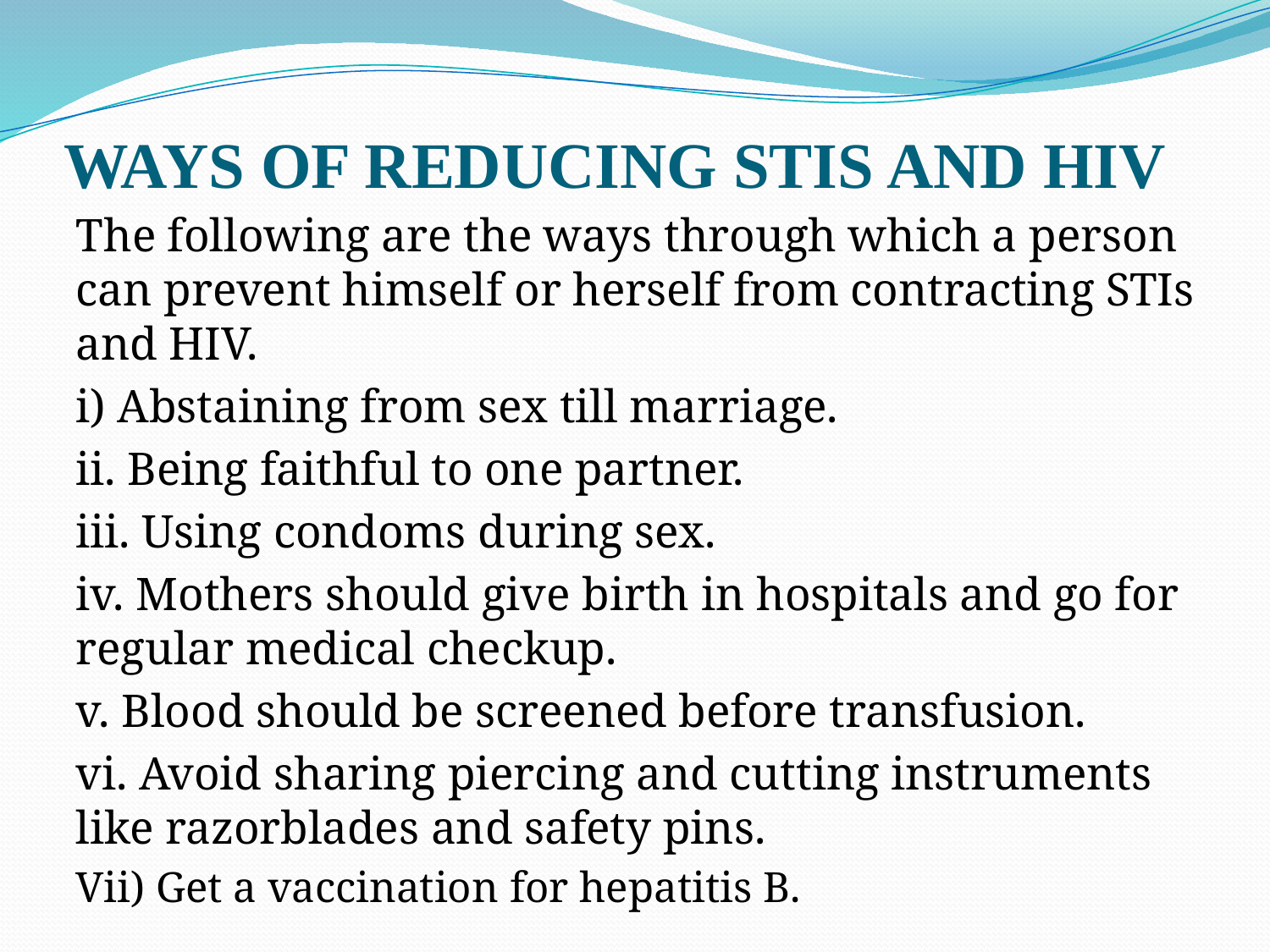

# WAYS OF REDUCING STIS AND HIV
The following are the ways through which a person can prevent himself or herself from contracting STIs and HIV.
i) Abstaining from sex till marriage.
ii. Being faithful to one partner.
iii. Using condoms during sex.
iv. Mothers should give birth in hospitals and go for regular medical checkup.
v. Blood should be screened before transfusion.
vi. Avoid sharing piercing and cutting instruments like razorblades and safety pins.
Vii) Get a vaccination for hepatitis B.